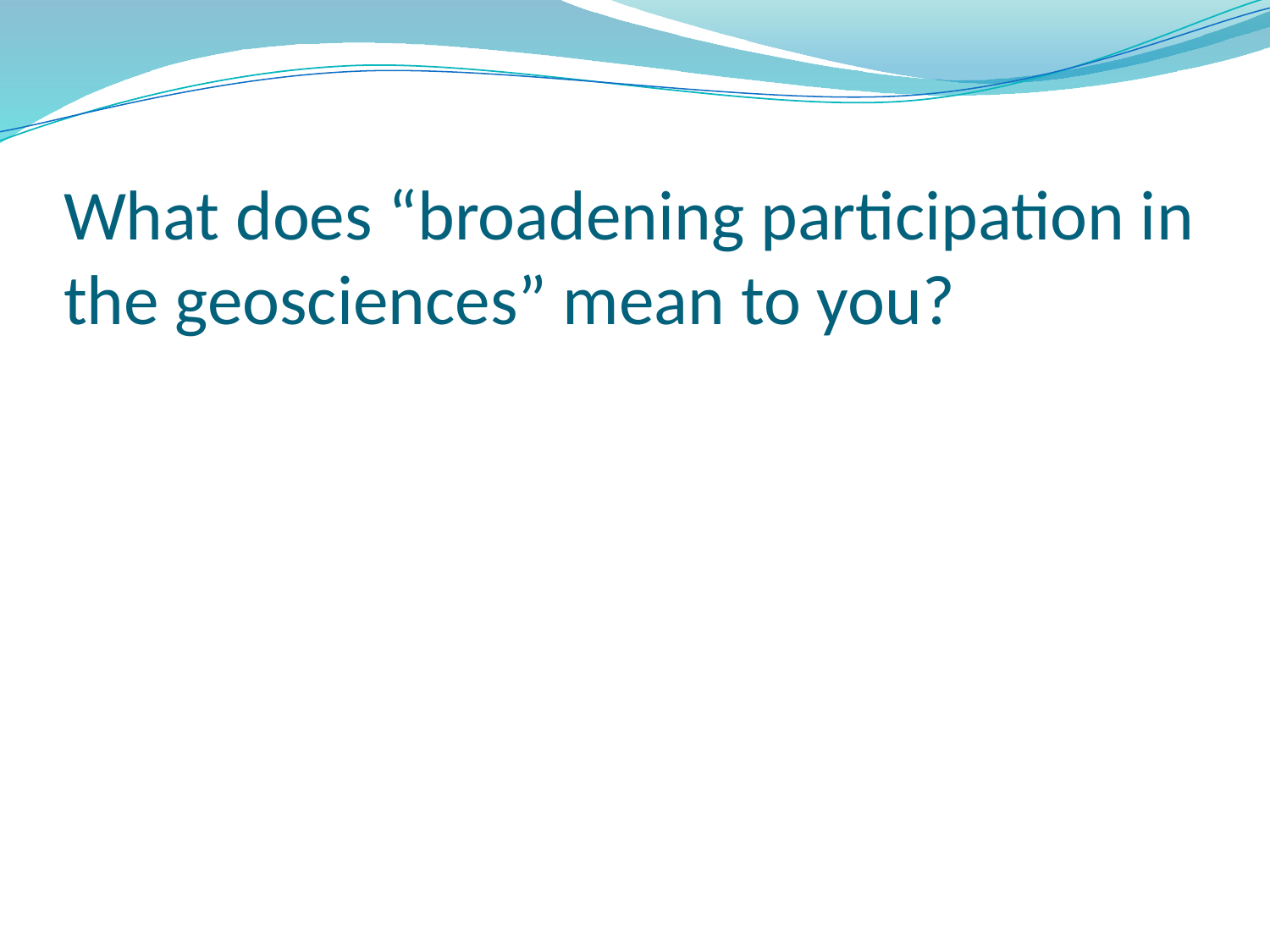

# What does “broadening participation in the geosciences” mean to you?